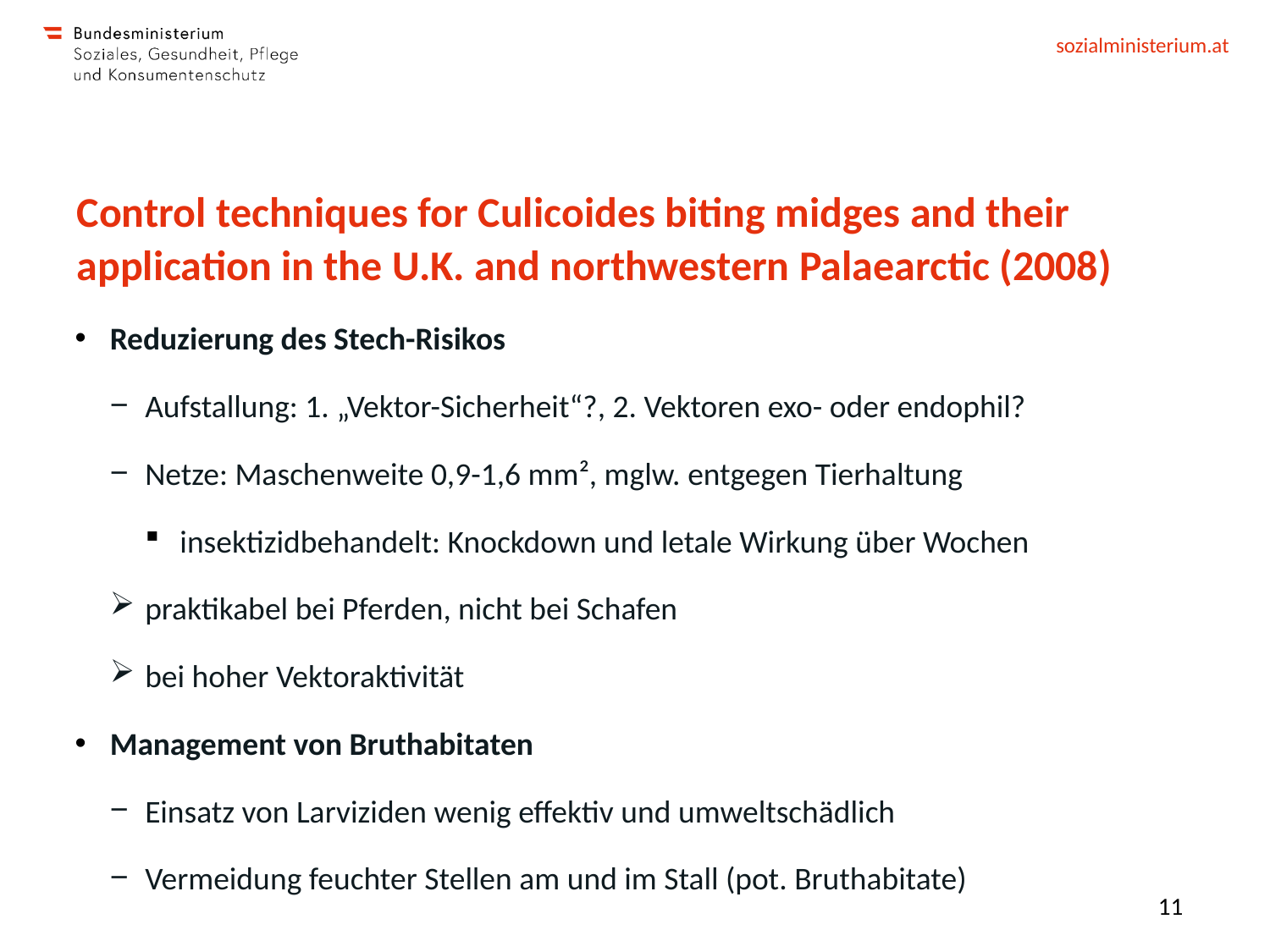

# Control techniques for Culicoides biting midges and their application in the U.K. and northwestern Palaearctic (2008)

Reduzierung des Stech-Risikos
Aufstallung: 1. „Vektor-Sicherheit“?, 2. Vektoren exo- oder endophil?
Netze: Maschenweite 0,9-1,6 mm², mglw. entgegen Tierhaltung
insektizidbehandelt: Knockdown und letale Wirkung über Wochen
praktikabel bei Pferden, nicht bei Schafen
bei hoher Vektoraktivität
Management von Bruthabitaten
Einsatz von Larviziden wenig effektiv und umweltschädlich
Vermeidung feuchter Stellen am und im Stall (pot. Bruthabitate)
11